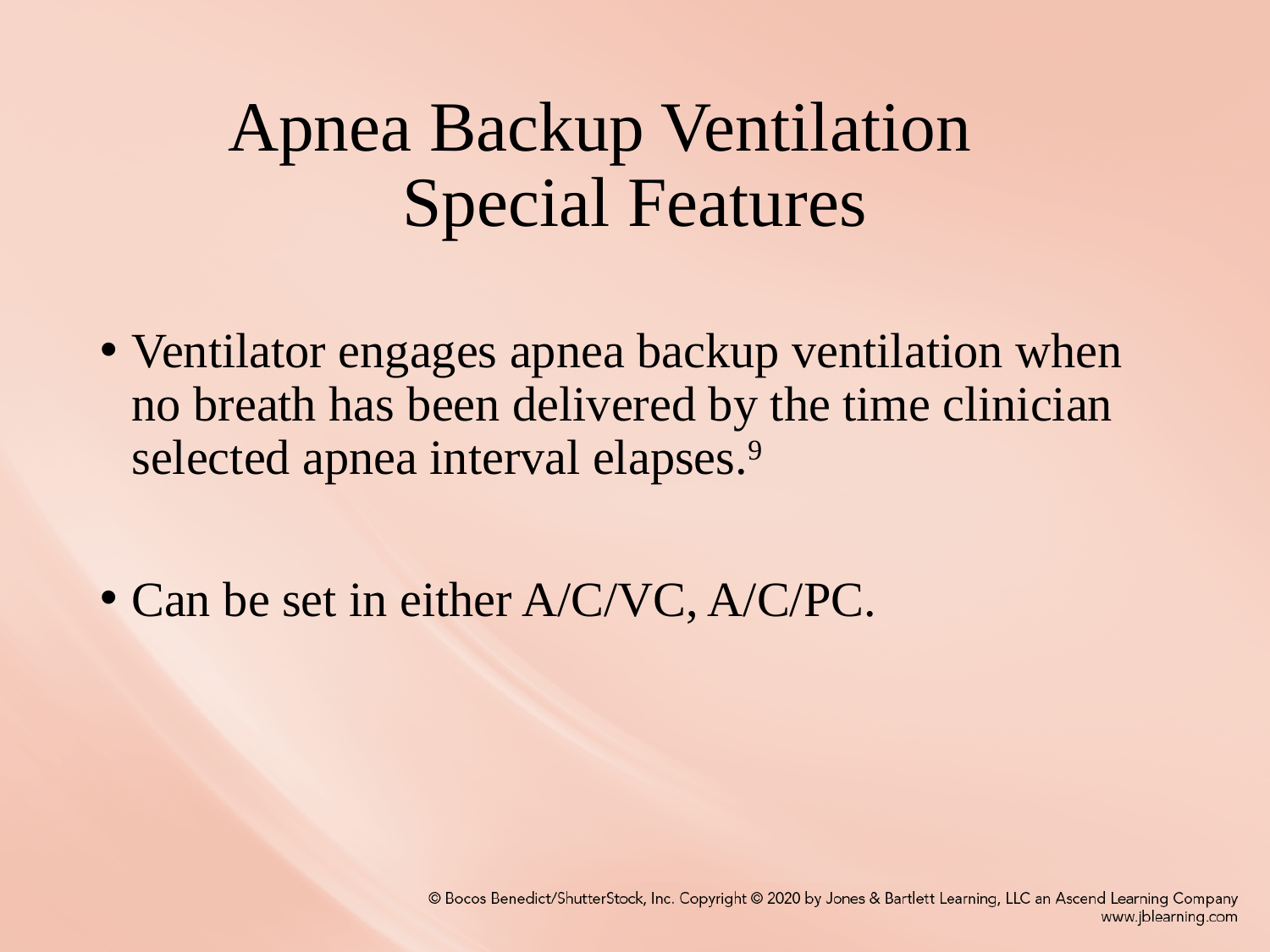

# Apnea Backup Ventilation    Special Features
Ventilator engages apnea backup ventilation when no breath has been delivered by the time clinician selected apnea interval elapses.9

Can be set in either A/C/VC, A/C/PC.